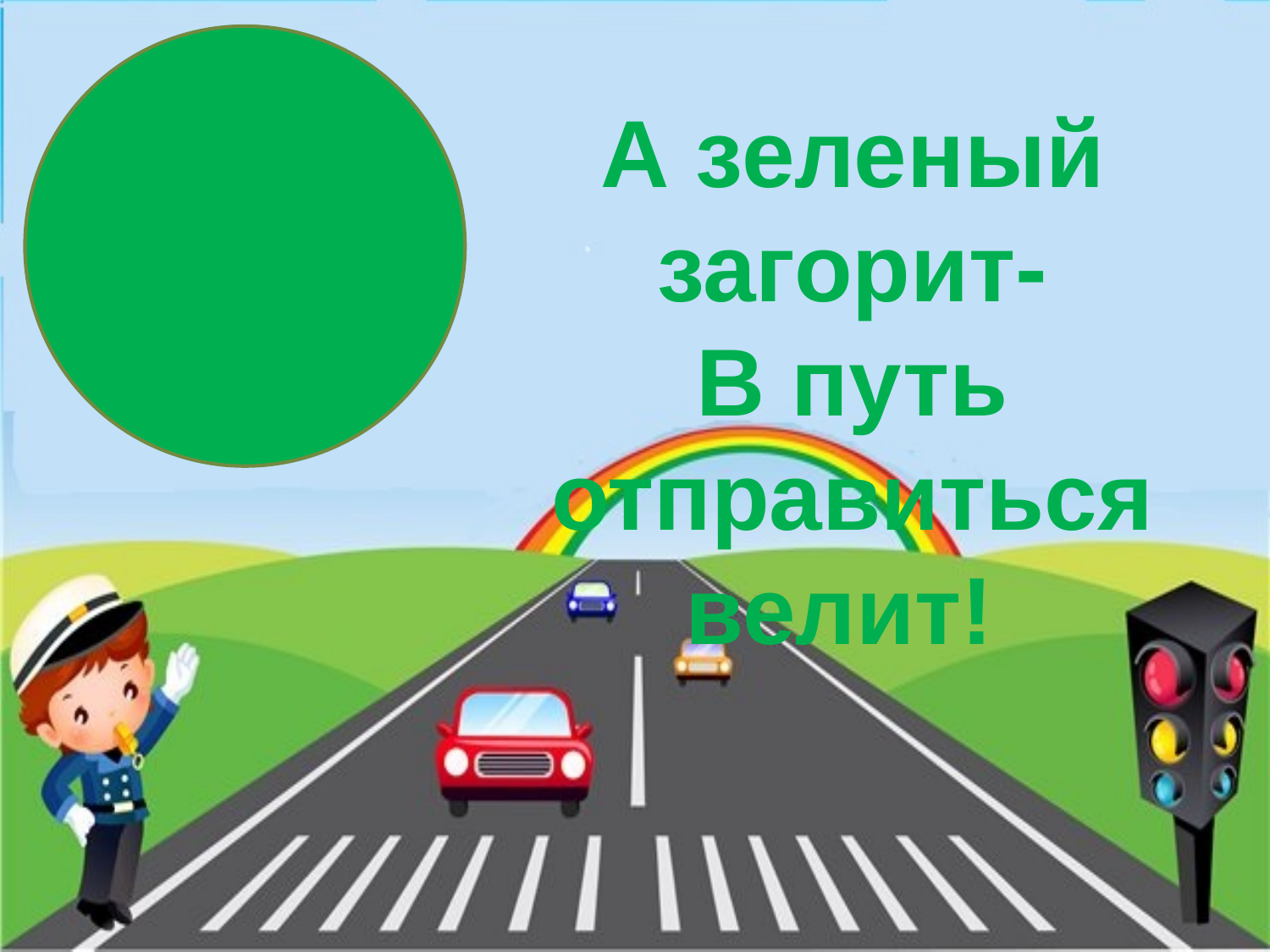

А зеленый загорит-
В путь отправиться велит!